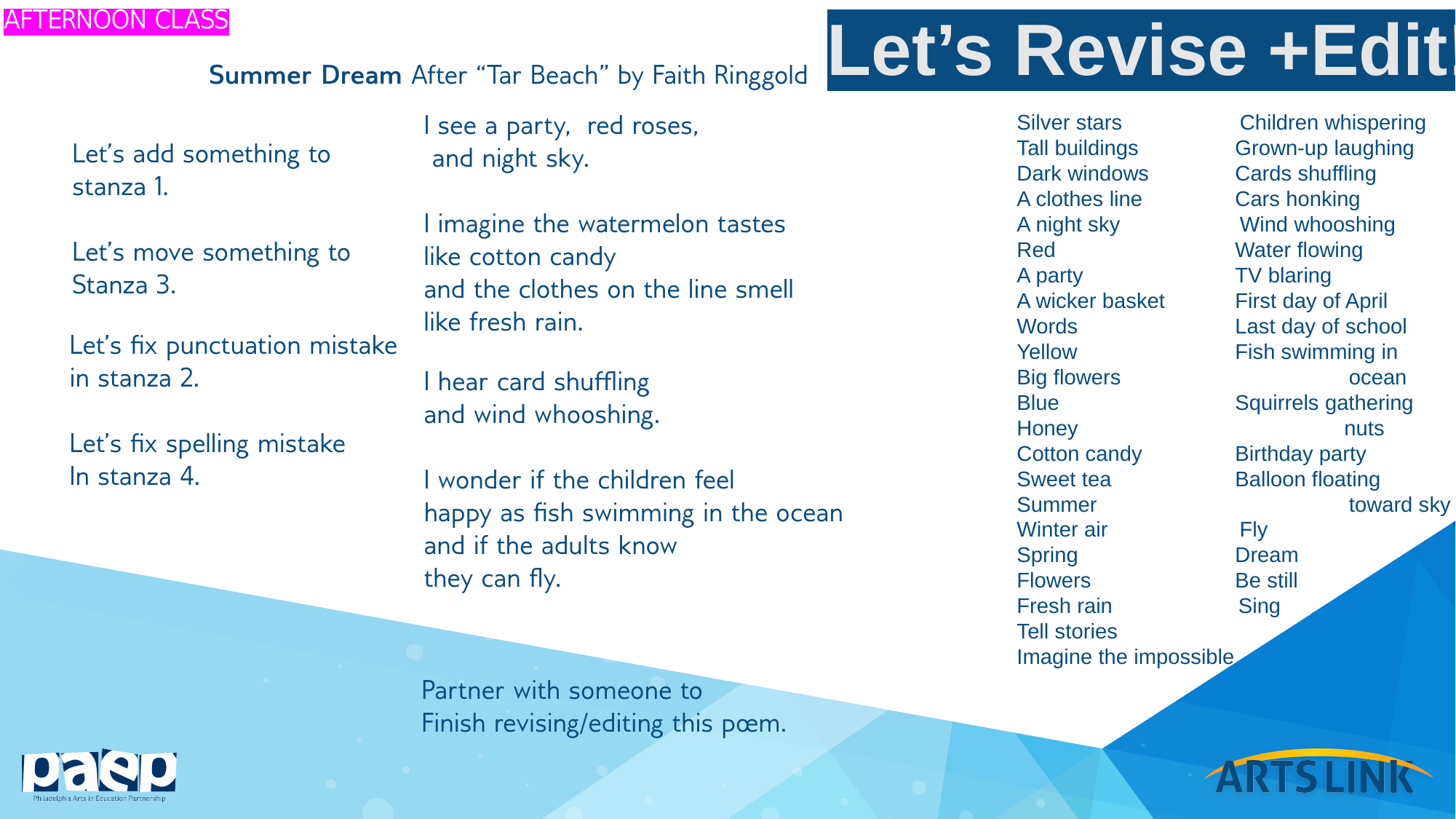

AFTERNOON CLASS
Let’s Revise +Edit!

Summer Dream After “Tar Beach” by Faith Ringgold

I see a party,  red roses,
 and night sky.
I imagine the watermelon tastes
like cotton candy
and the clothes on the line smell
like fresh rain.

Silver stars	                   Children whispering
Tall buildings	Grown-up laughing
Dark windows	Cards shuffling
A clothes line 	Cars honking
A night sky	                   Wind whooshing
Red		Water flowing
A party		TV blaring
A wicker basket	First day of April
Words		Last day of school
Yellow		Fish swimming in
Big flowers		                   ocean
Blue		Squirrels gathering
Honey			nuts
Cotton candy	Birthday party
Sweet tea		Balloon floating
Summer		                   toward sky
Winter air                      Fly
Spring		Dream
Flowers		Be still
Fresh rain                     Sing
Tell stories
Imagine the impossible

Let’s add something to
stanza 1.
Let’s move something to
Stanza 3.
Let’s fix punctuation mistake
in stanza 2.
Let’s fix spelling mistake
In stanza 4.
I hear card shuffling
and wind whooshing.

I wonder if the children feel
happy as fish swimming in the ocean
and if the adults know
they can fly.

Partner with someone to
Finish revising/editing this poem.